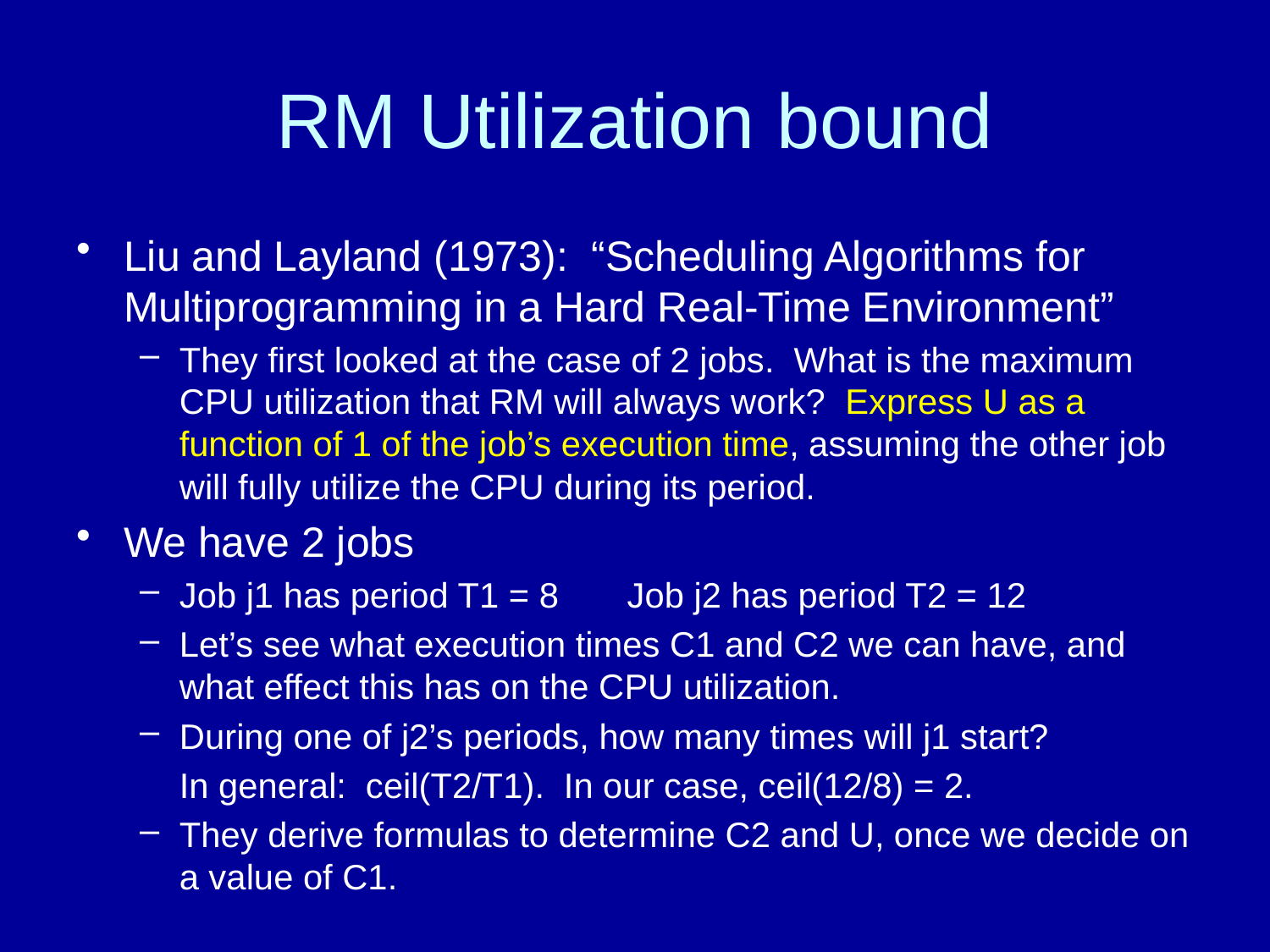

# RM Utilization bound
Liu and Layland (1973):  “Scheduling Algorithms for Multiprogramming in a Hard Real-Time Environment”
They first looked at the case of 2 jobs.  What is the maximum CPU utilization that RM will always work?  Express U as a function of 1 of the job’s execution time, assuming the other job will fully utilize the CPU during its period.
We have 2 jobs
Job j1 has period T1 = 8       Job j2 has period T2 = 12
Let’s see what execution times C1 and C2 we can have, and what effect this has on the CPU utilization.
During one of j2’s periods, how many times will j1 start?
	In general:  ceil(T2/T1).  In our case, ceil(12/8) = 2.
They derive formulas to determine C2 and U, once we decide on a value of C1.